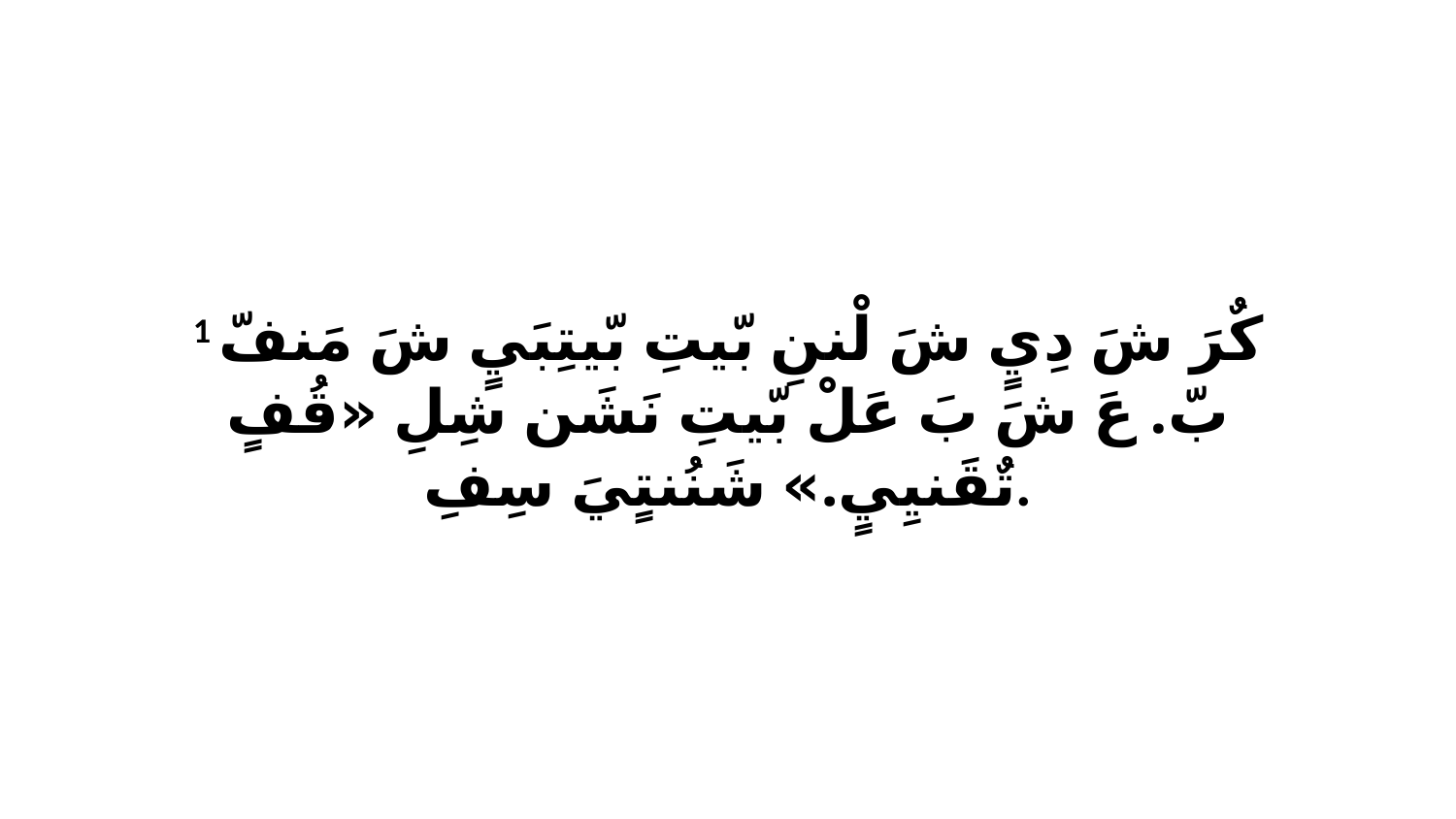

1 كٌرَ شَ دِيٍ شَ لْننِ بّيتِ بّيتِبَيٍ شَ مَنفّ بّ. عَ شَ بَ عَلْ بّيتِ نَشَن شِلِ «قُفٍ تٌقَنيِيٍ.» شَنُنتٍيَ سِفِ.